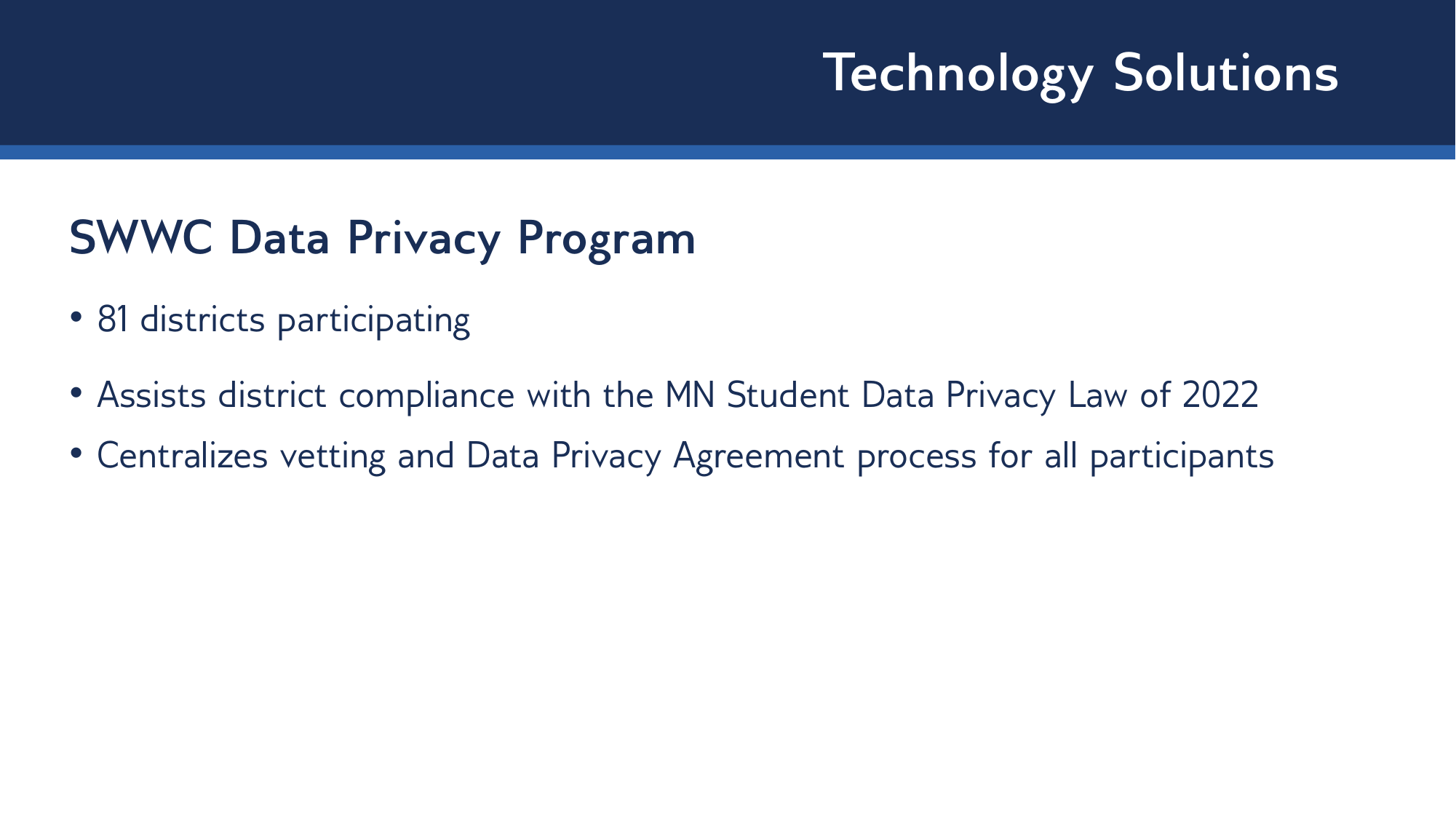

# Technology Solutions
SWWC Data Privacy Program
81 districts participating
Assists district compliance with the MN Student Data Privacy Law of 2022
Centralizes vetting and Data Privacy Agreement process for all participants